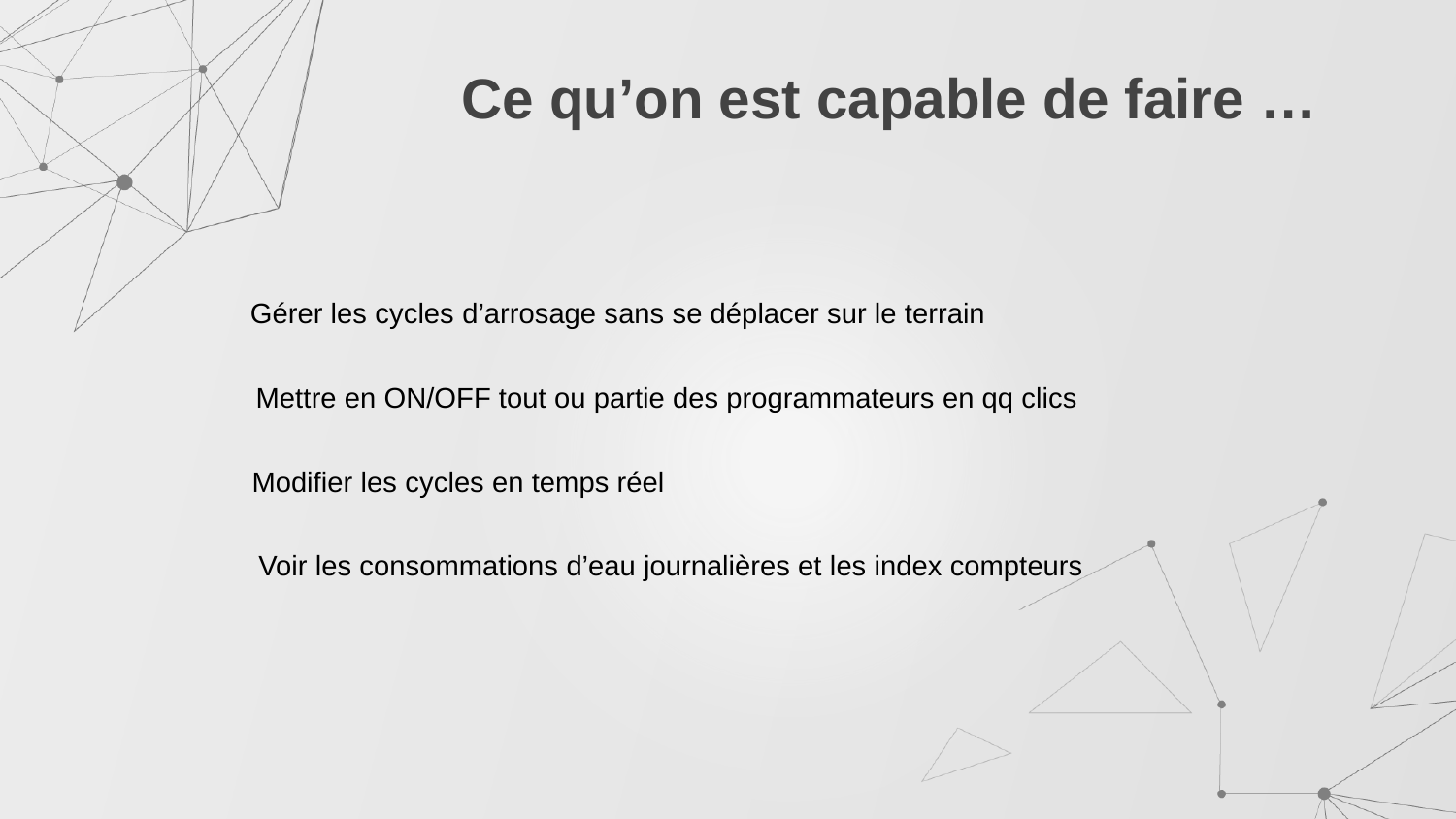

# Ce qu’on est capable de faire …
Gérer les cycles d’arrosage sans se déplacer sur le terrain
Mettre en ON/OFF tout ou partie des programmateurs en qq clics
Modifier les cycles en temps réel
Voir les consommations d’eau journalières et les index compteurs